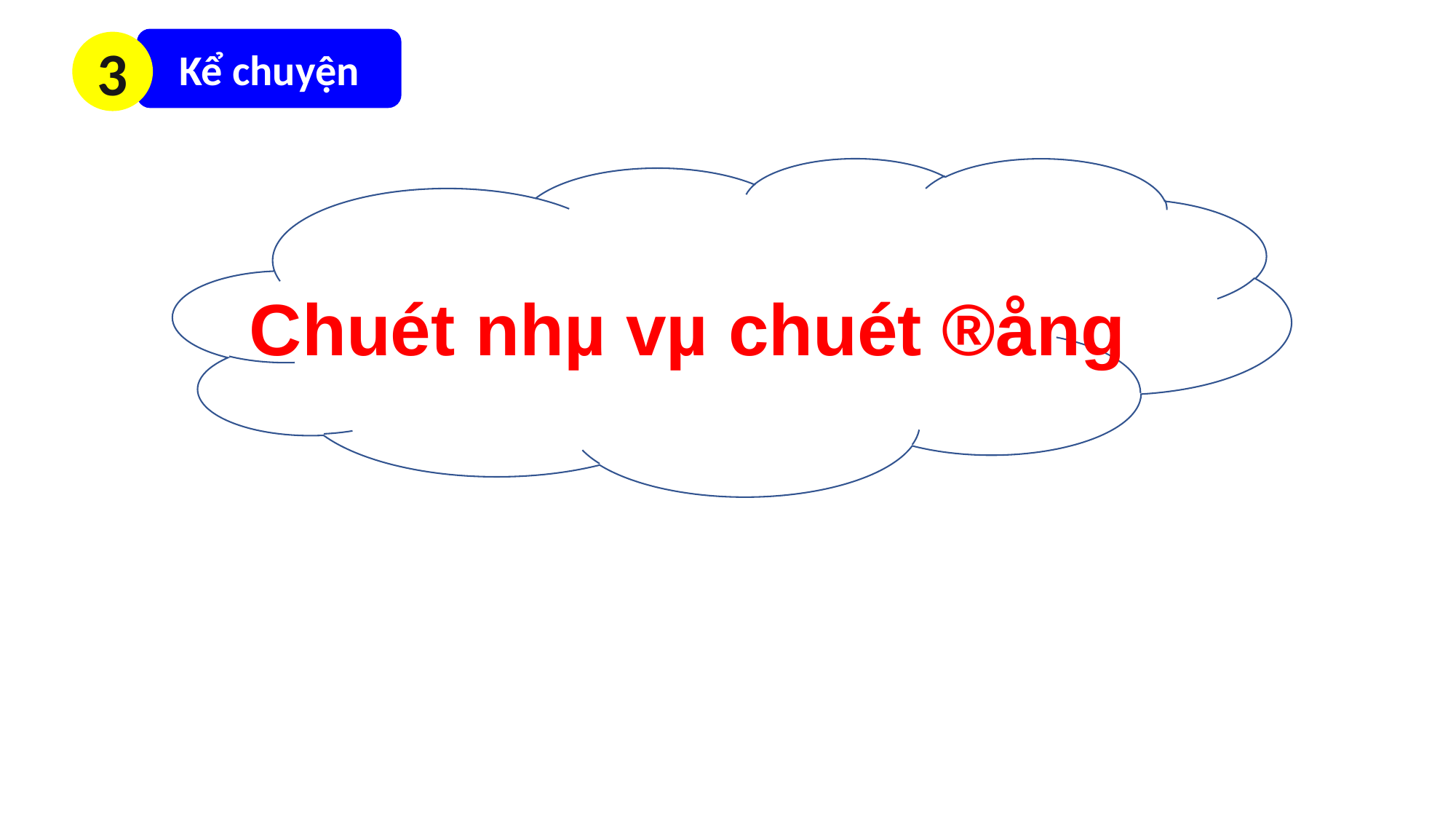

Kể chuyện
3

Chuét nhµ vµ chuét ®ång